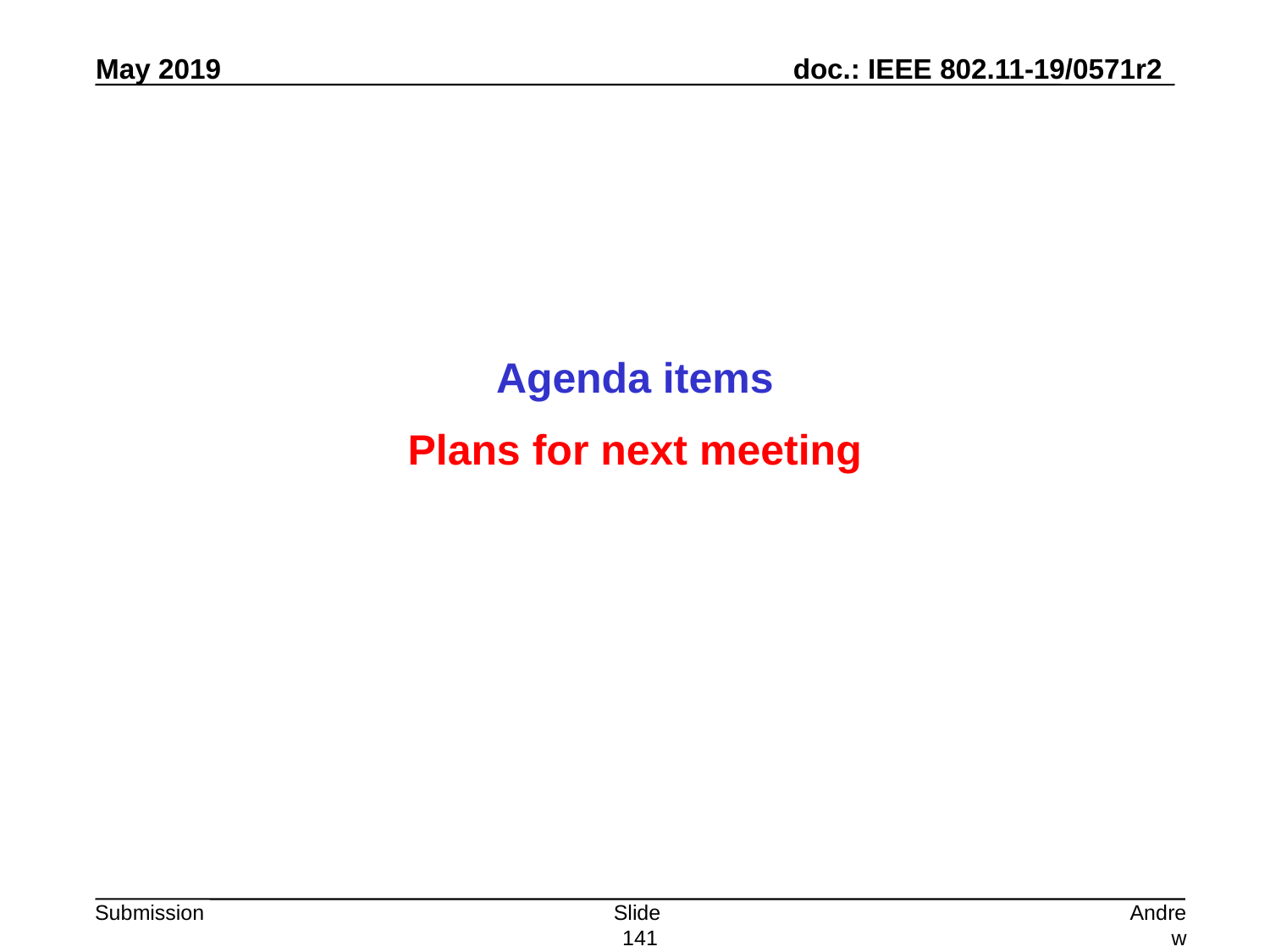

Agenda items
Plans for next meeting
Slide 141
Andrew Myles, Cisco